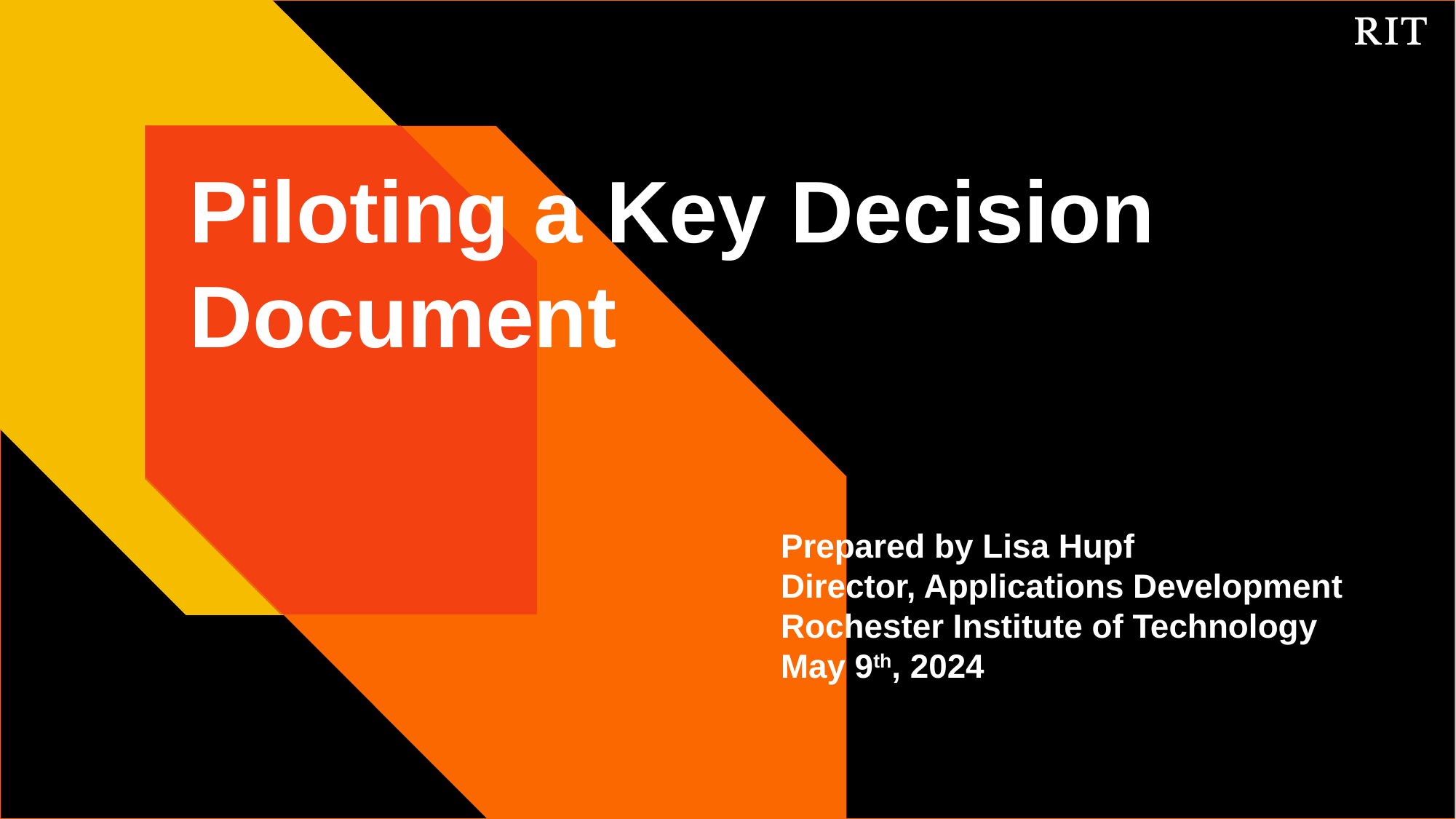

# Piloting a Key Decision Document
Prepared by Lisa Hupf
Director, Applications Development
Rochester Institute of Technology
May 9th, 2024